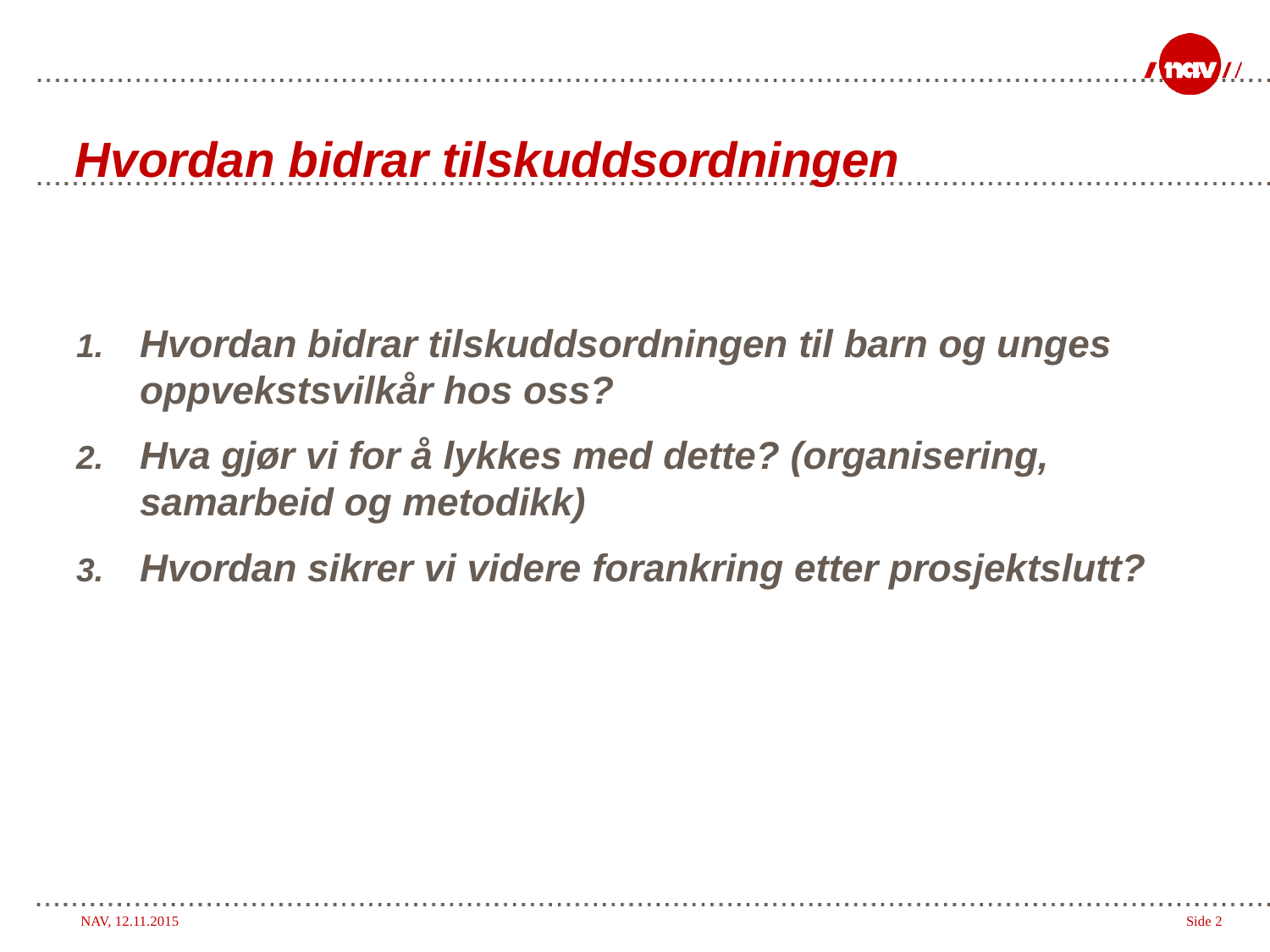

# Hvordan bidrar tilskuddsordningen

Hvordan bidrar tilskuddsordningen til barn og unges oppvekstsvilkår hos oss?
Hva gjør vi for å lykkes med dette? (organisering, samarbeid og metodikk)
Hvordan sikrer vi videre forankring etter prosjektslutt?